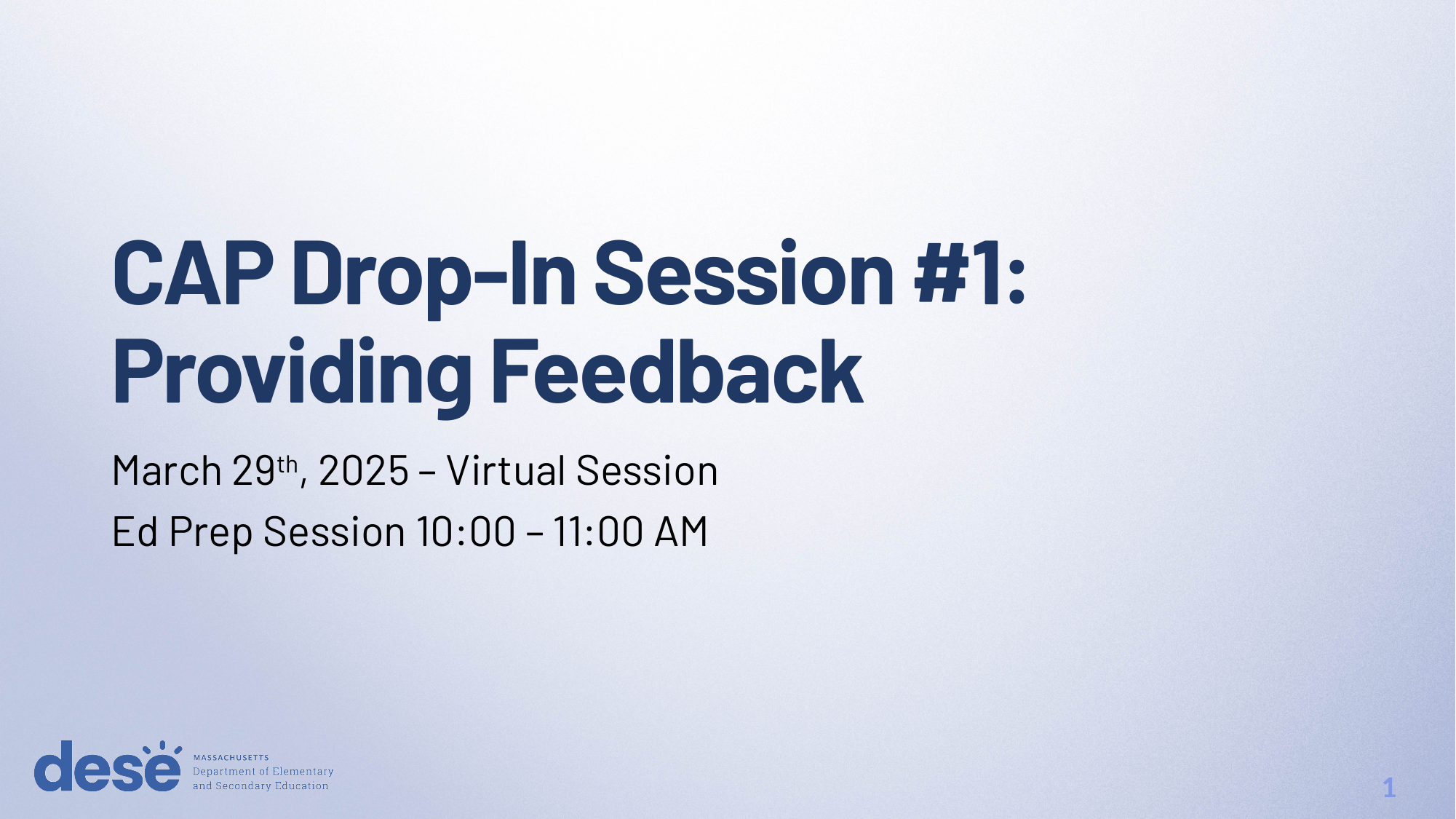

# CAP Drop-In Session #1:  Providing Feedback
March 29th, 2025 – Virtual Session
Ed Prep Session 10:00 – 11:00 AM